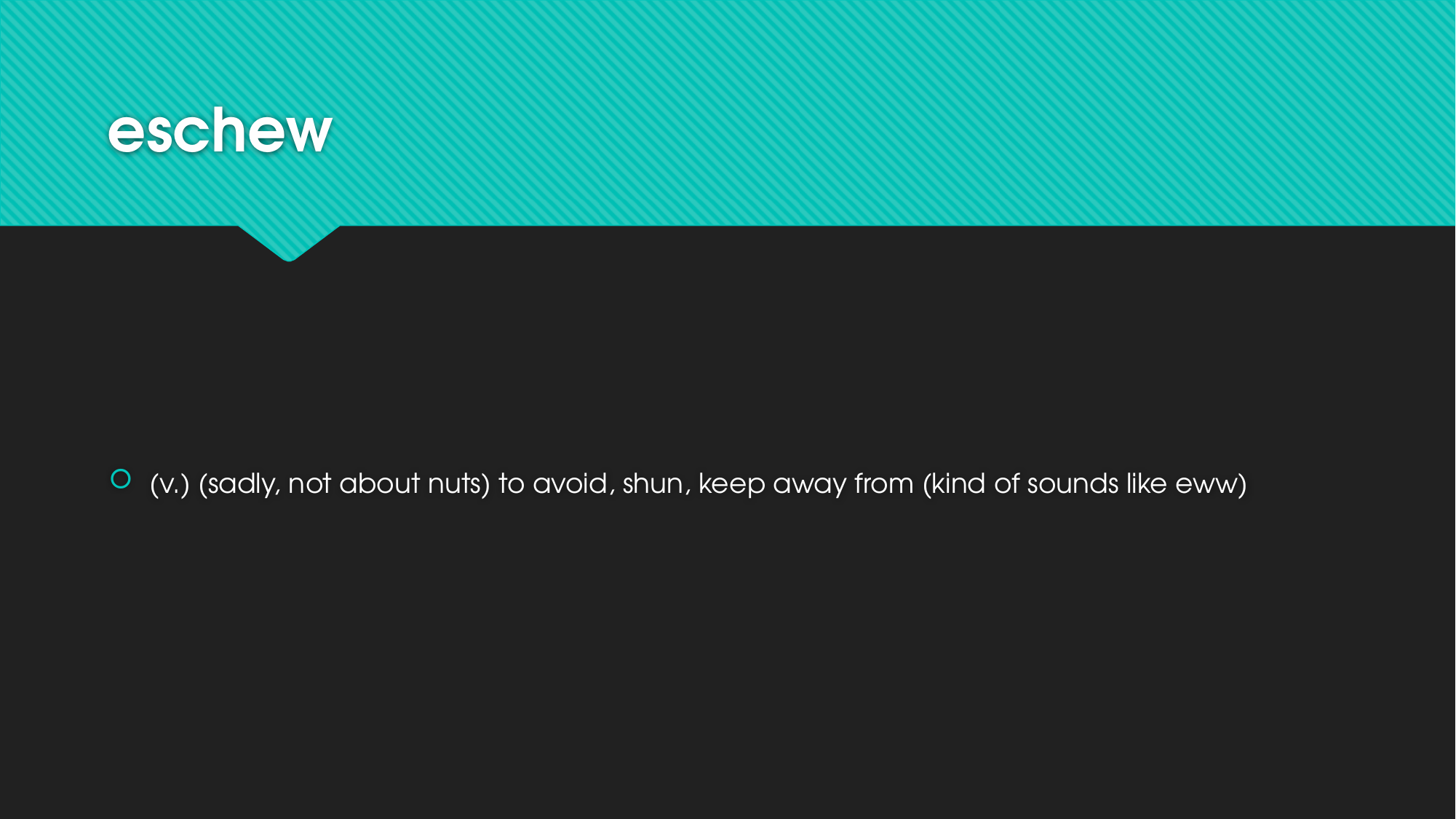

# eschew
(v.) (sadly, not about nuts) to avoid, shun, keep away from (kind of sounds like eww)